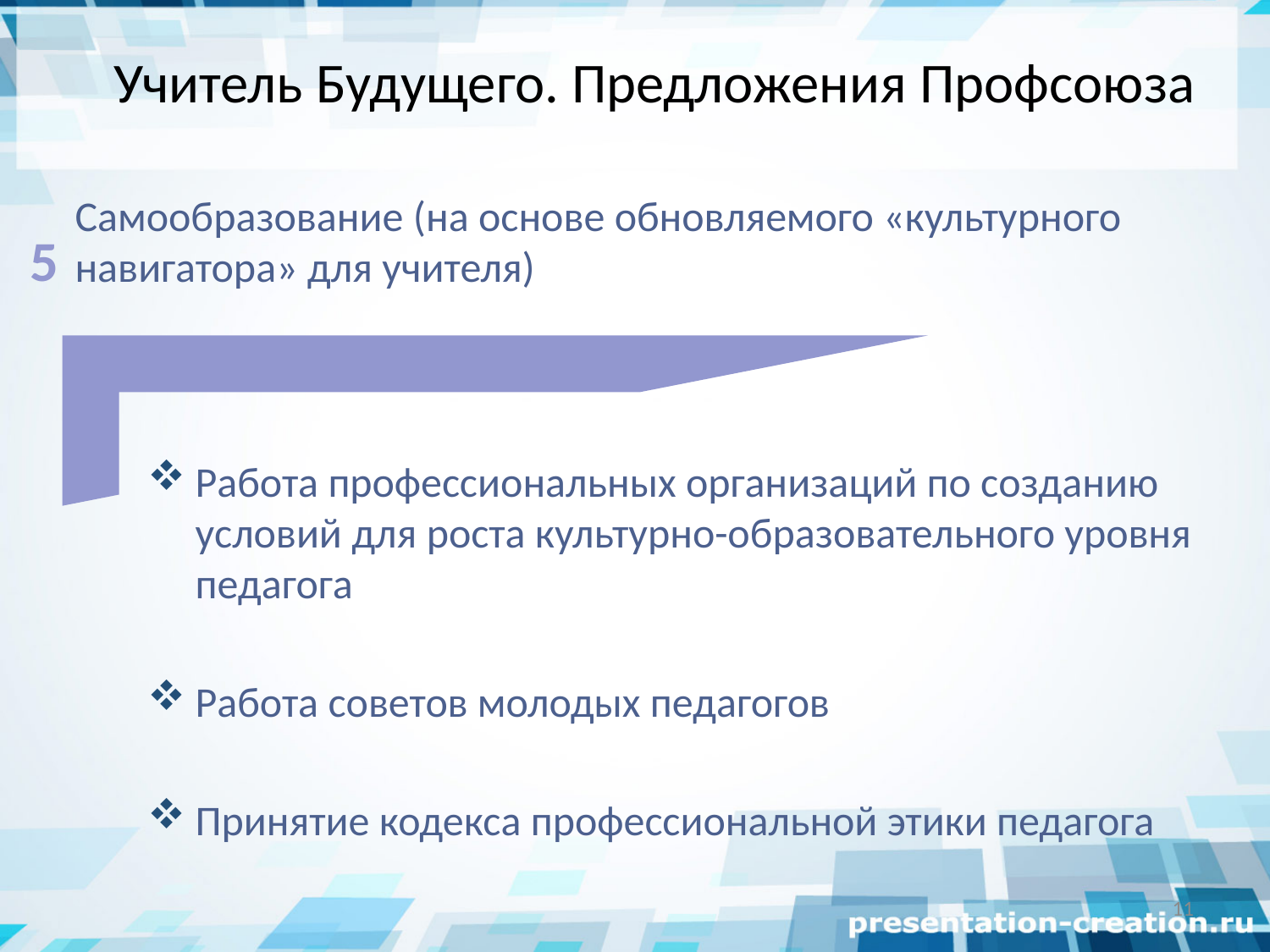

# Учитель Будущего. Предложения Профсоюза
Самообразование (на основе обновляемого «культурного навигатора» для учителя)
5

Работа профессиональных организаций по созданию условий для роста культурно-образовательного уровня педагога

Работа советов молодых педагогов

Принятие кодекса профессиональной этики педагога

11